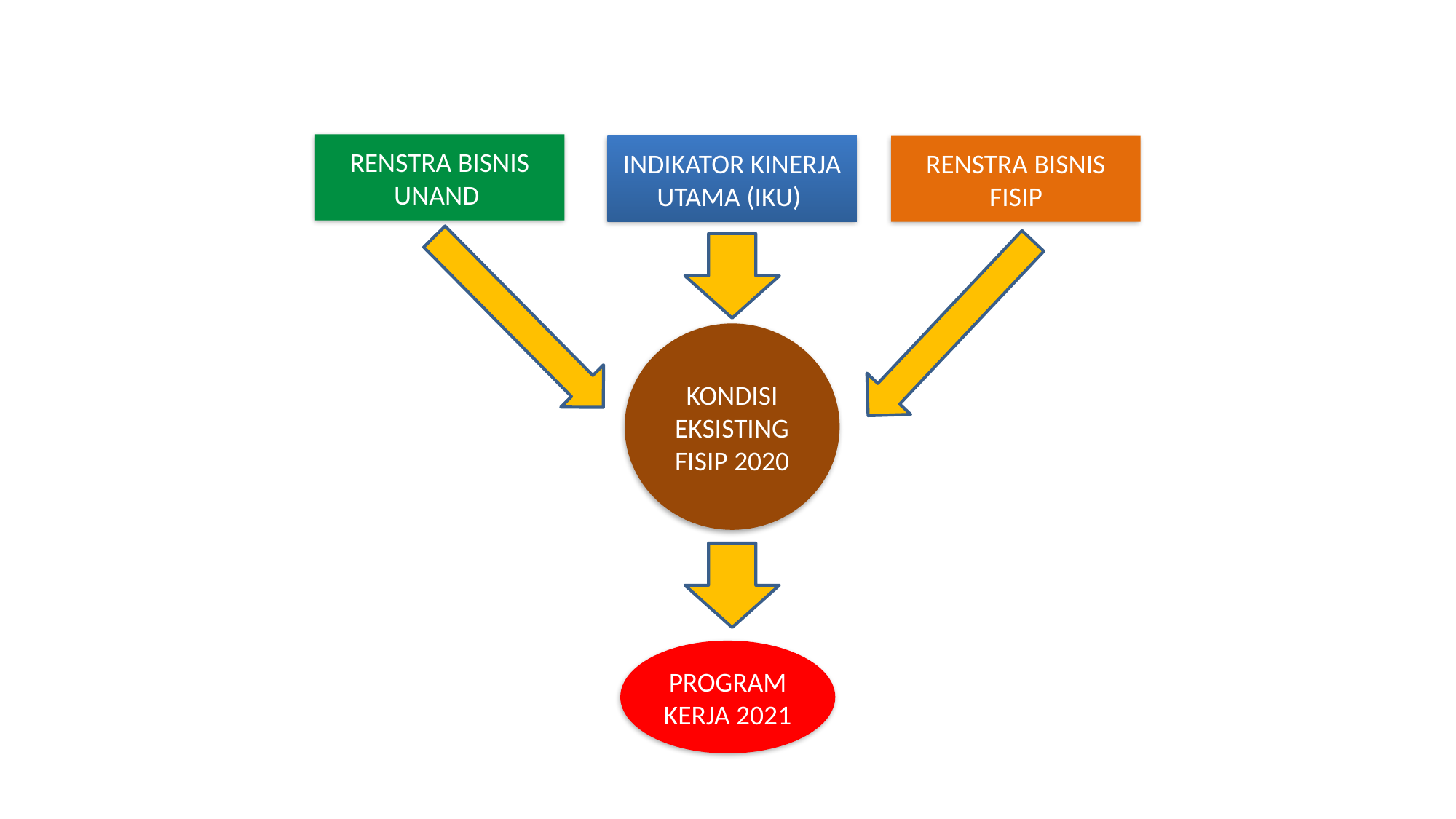

RENSTRA BISNIS UNAND
INDIKATOR KINERJA UTAMA (IKU)
RENSTRA BISNIS FISIP

KONDISI EKSISTING FISIP 2020

PROGRAM KERJA 2021